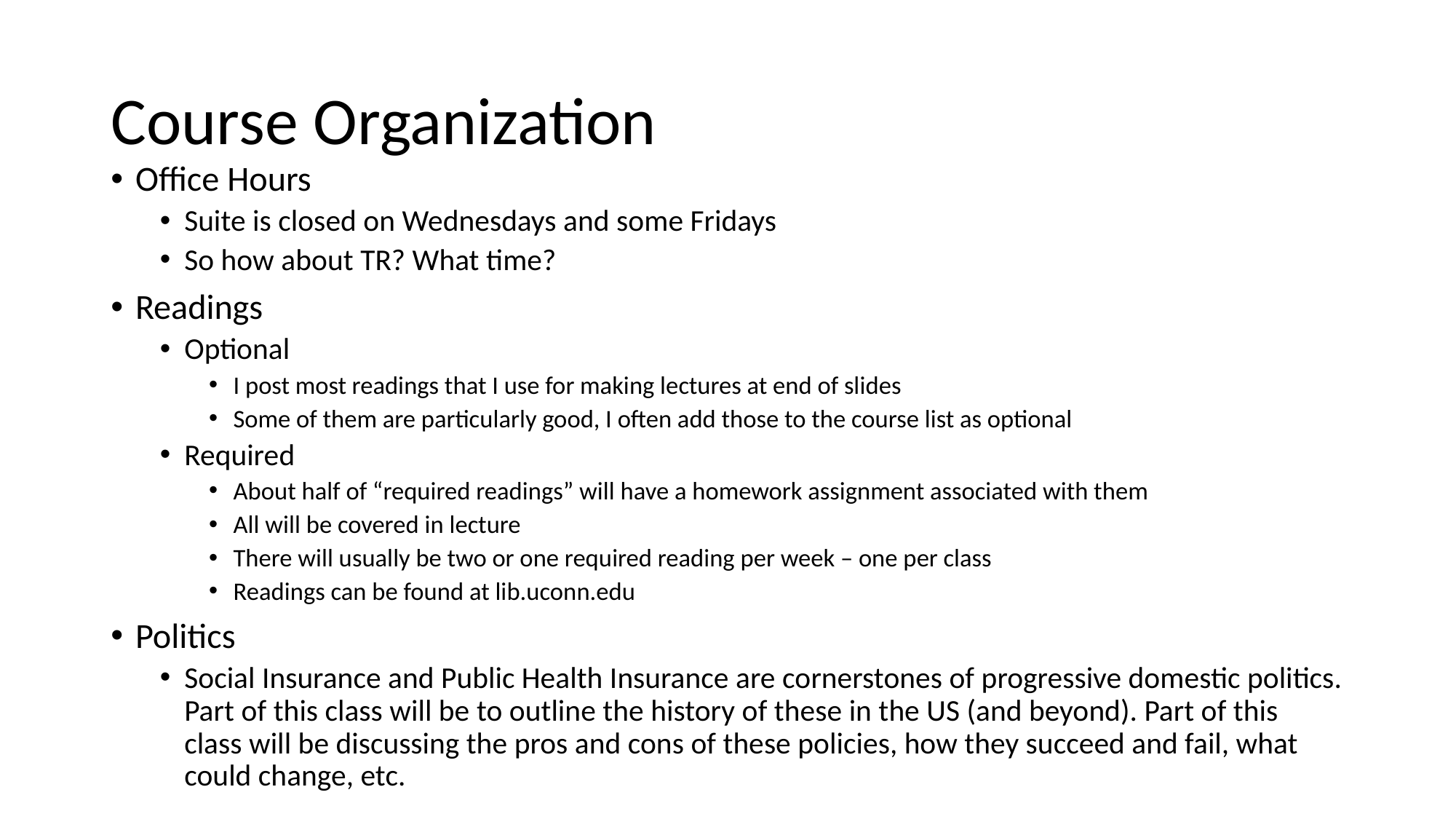

# Course Organization
Office Hours
Suite is closed on Wednesdays and some Fridays
So how about TR? What time?
Readings
Optional
I post most readings that I use for making lectures at end of slides
Some of them are particularly good, I often add those to the course list as optional
Required
About half of “required readings” will have a homework assignment associated with them
All will be covered in lecture
There will usually be two or one required reading per week – one per class
Readings can be found at lib.uconn.edu
Politics
Social Insurance and Public Health Insurance are cornerstones of progressive domestic politics. Part of this class will be to outline the history of these in the US (and beyond). Part of this class will be discussing the pros and cons of these policies, how they succeed and fail, what could change, etc.